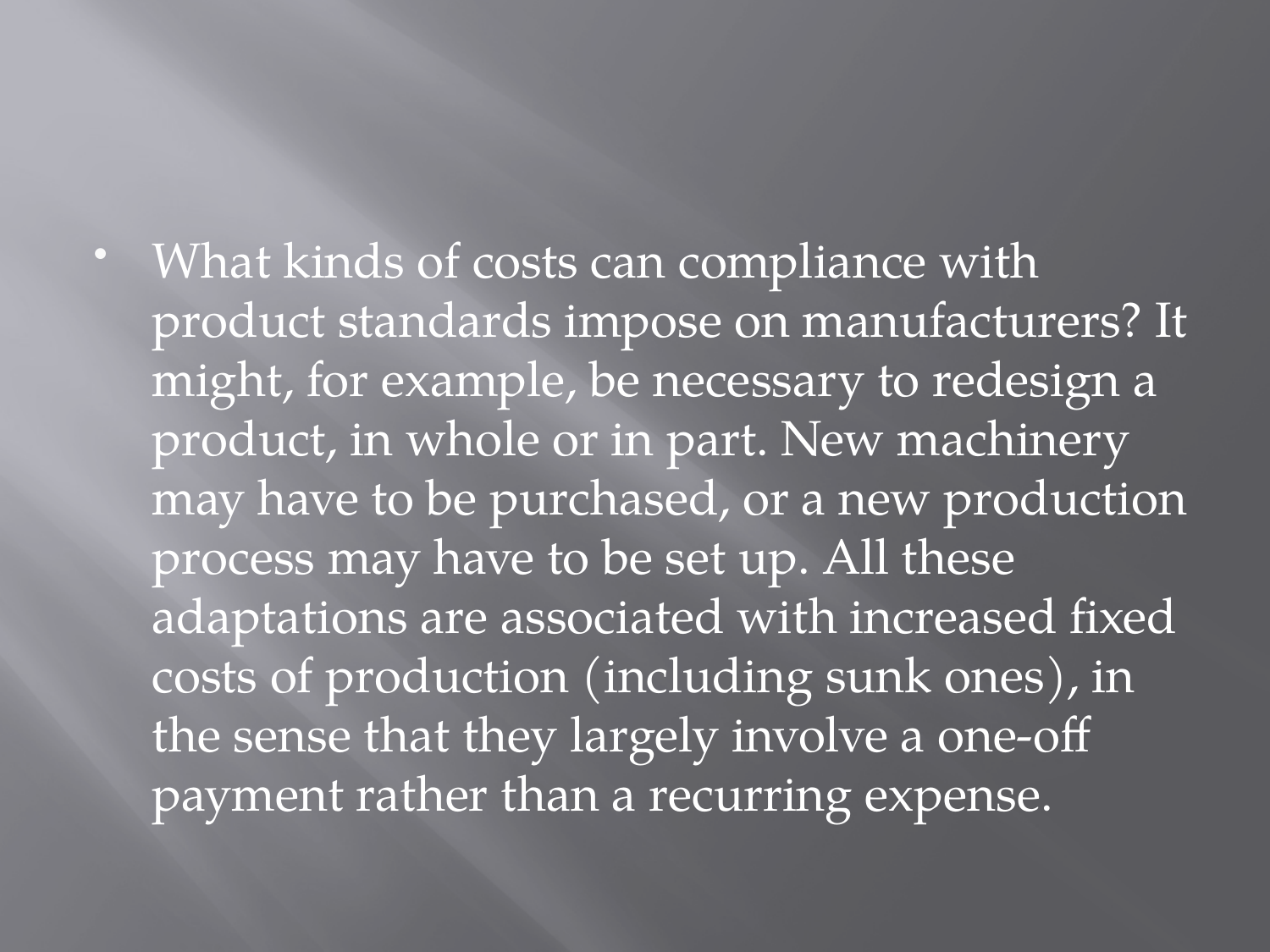

#
What kinds of costs can compliance with product standards impose on manufacturers? It might, for example, be necessary to redesign a product, in whole or in part. New machinery may have to be purchased, or a new production process may have to be set up. All these adaptations are associated with increased fixed costs of production (including sunk ones), in the sense that they largely involve a one-off payment rather than a recurring expense.